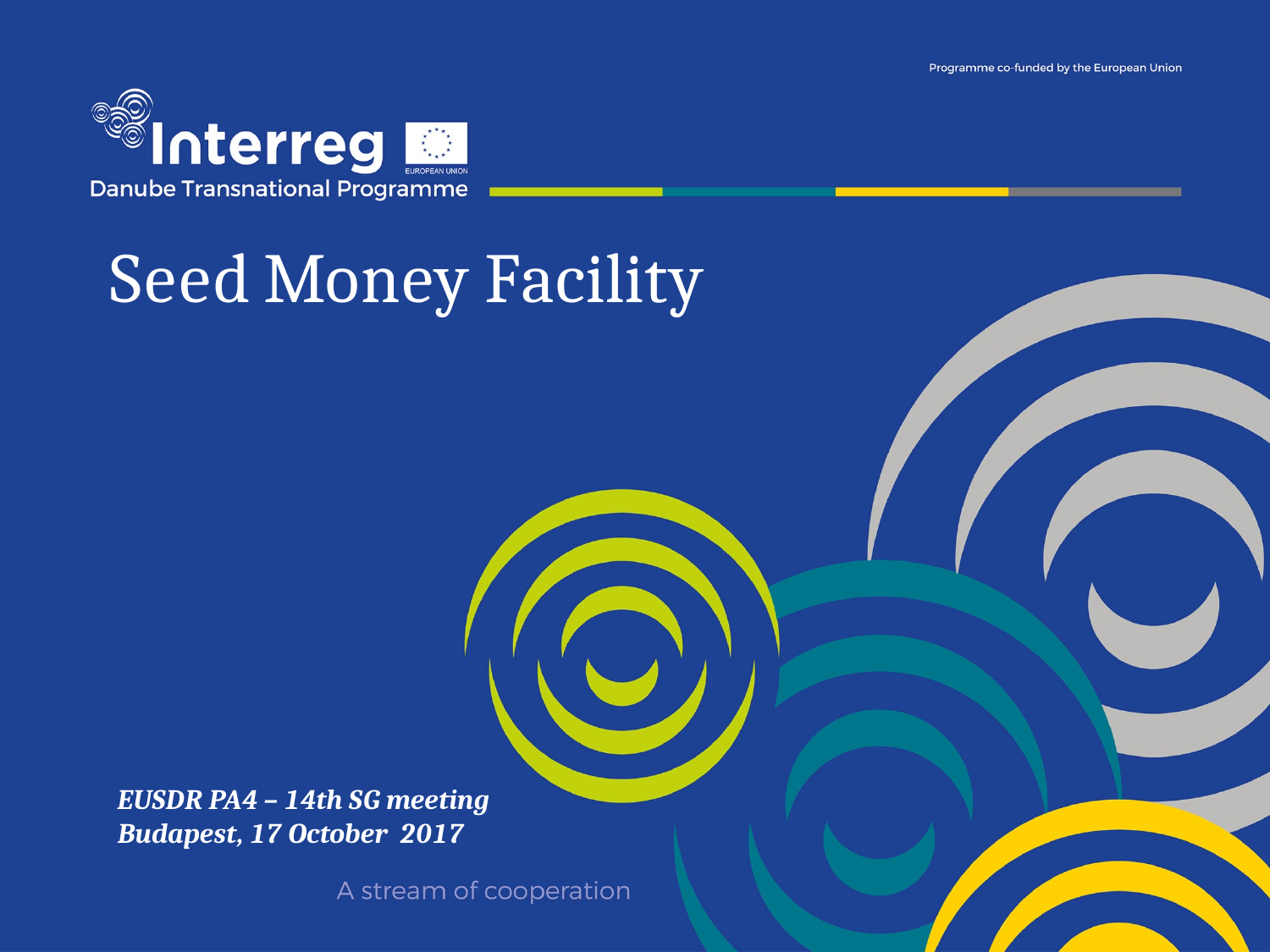

# Seed Money Facility
EUSDR PA4 – 14th SG meeting
Budapest, 17 October  2017